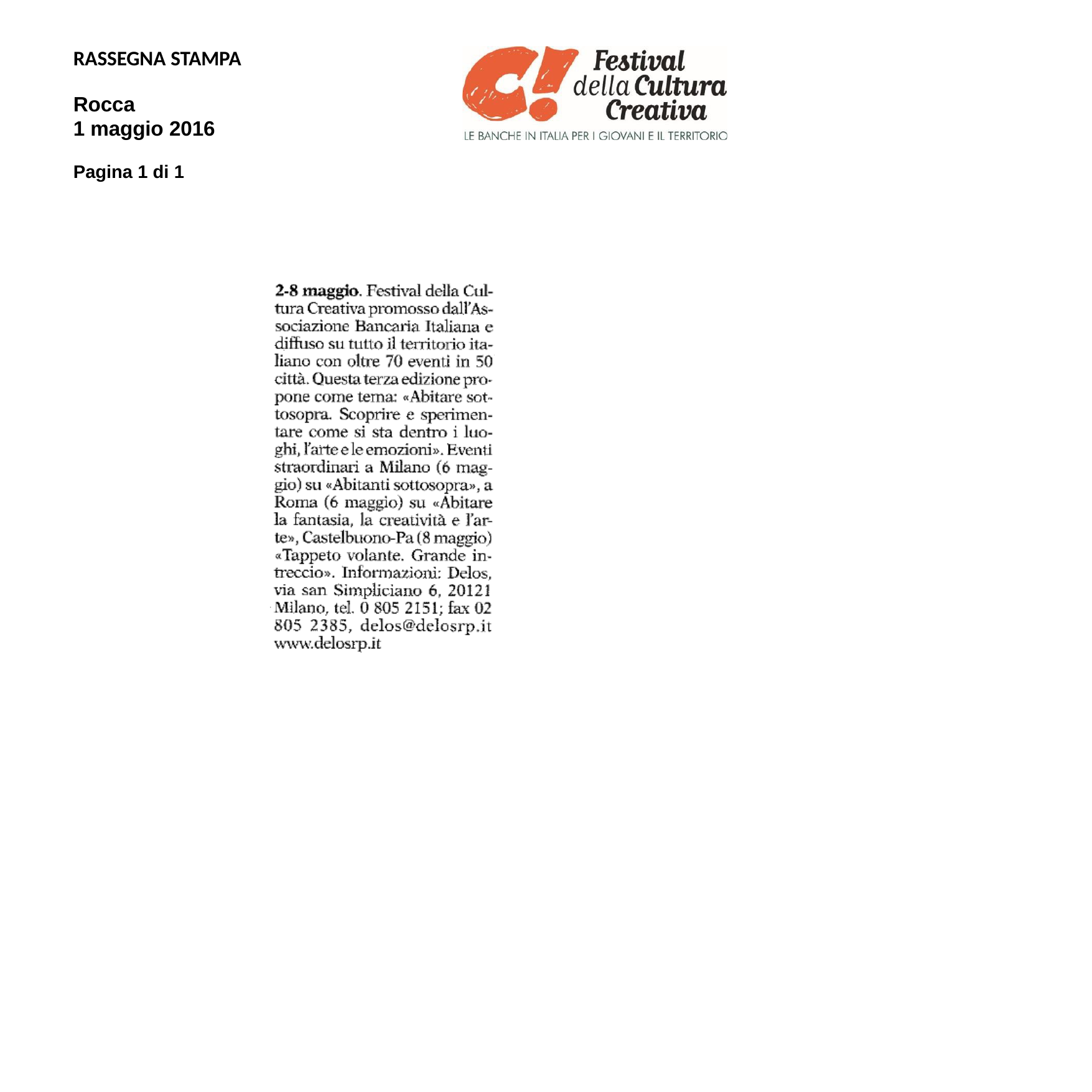

RASSEGNA STAMPA

Rocca
1 maggio 2016
Pagina 1 di 1